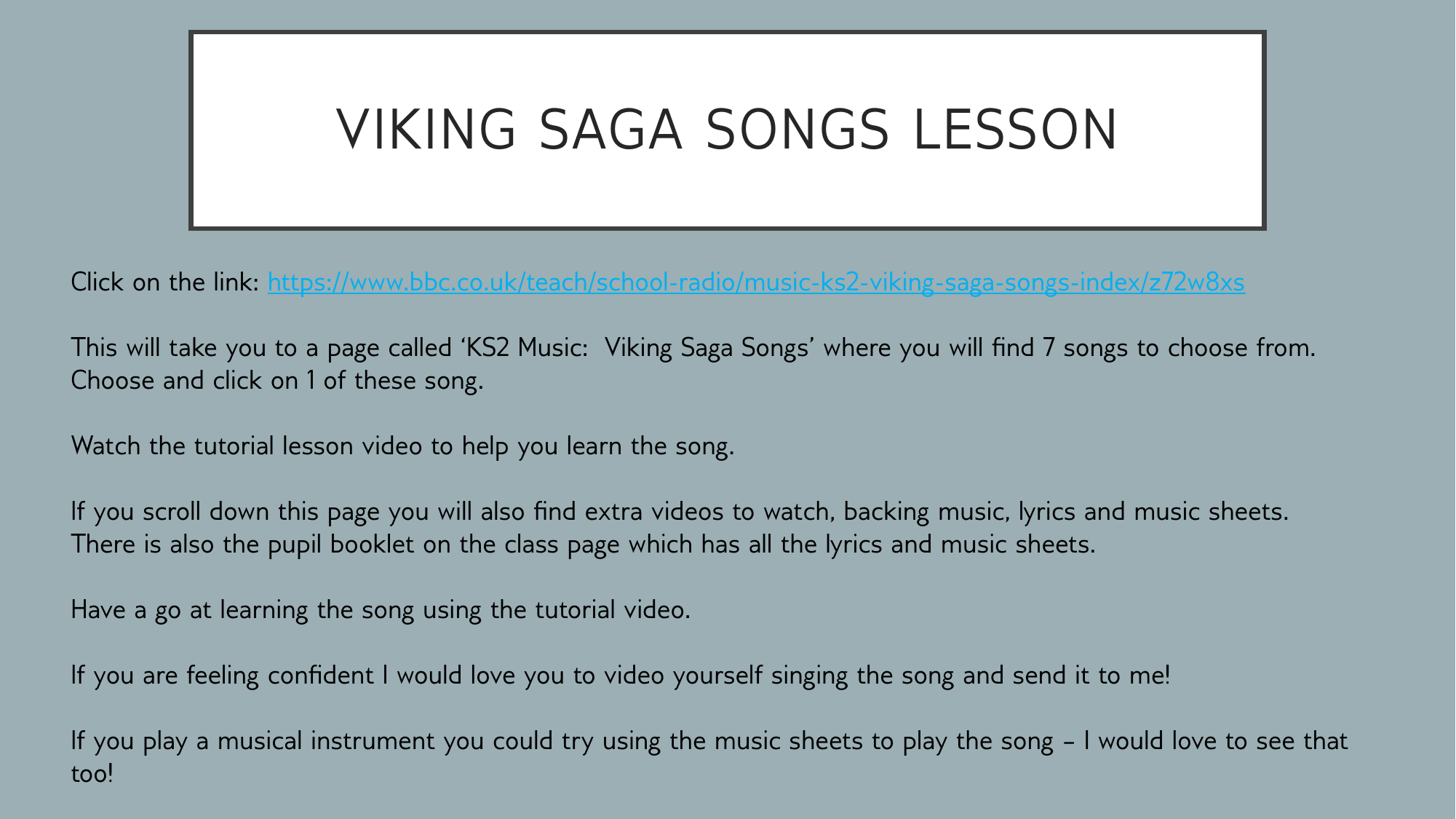

# VIKING SAGA SONGS LESSON
Click on the link: https://www.bbc.co.uk/teach/school-radio/music-ks2-viking-saga-songs-index/z72w8xs

This will take you to a page called ‘KS2 Music:  Viking Saga Songs’ where you will find 7 songs to choose from.
Choose and click on 1 of these song.

Watch the tutorial lesson video to help you learn the song.

If you scroll down this page you will also find extra videos to watch, backing music, lyrics and music sheets.
There is also the pupil booklet on the class page which has all the lyrics and music sheets.

Have a go at learning the song using the tutorial video.

If you are feeling confident I would love you to video yourself singing the song and send it to me!

If you play a musical instrument you could try using the music sheets to play the song – I would love to see that too!